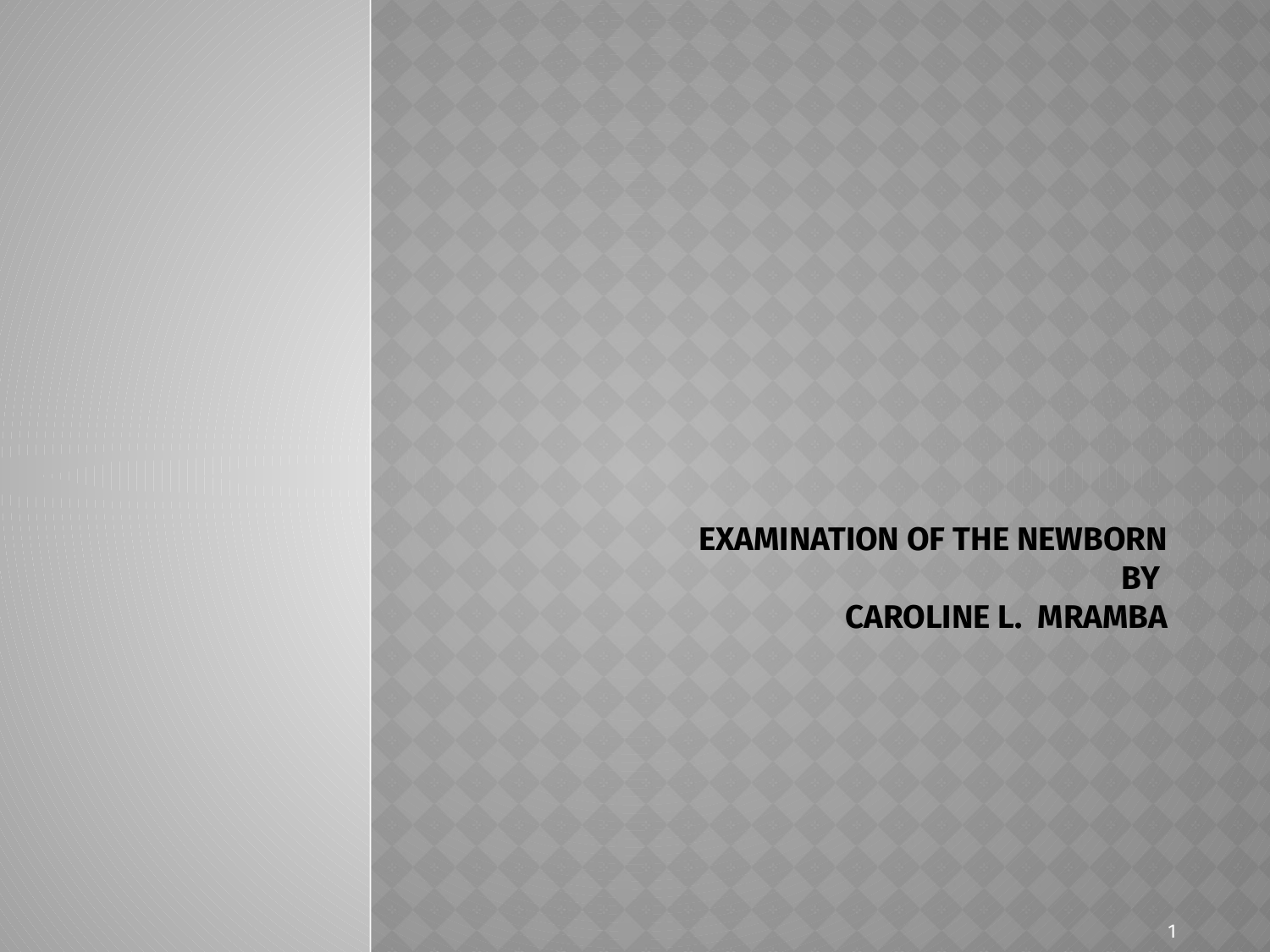

# Examination of the newborn BY CAROLINE L.  MRAMBA

1